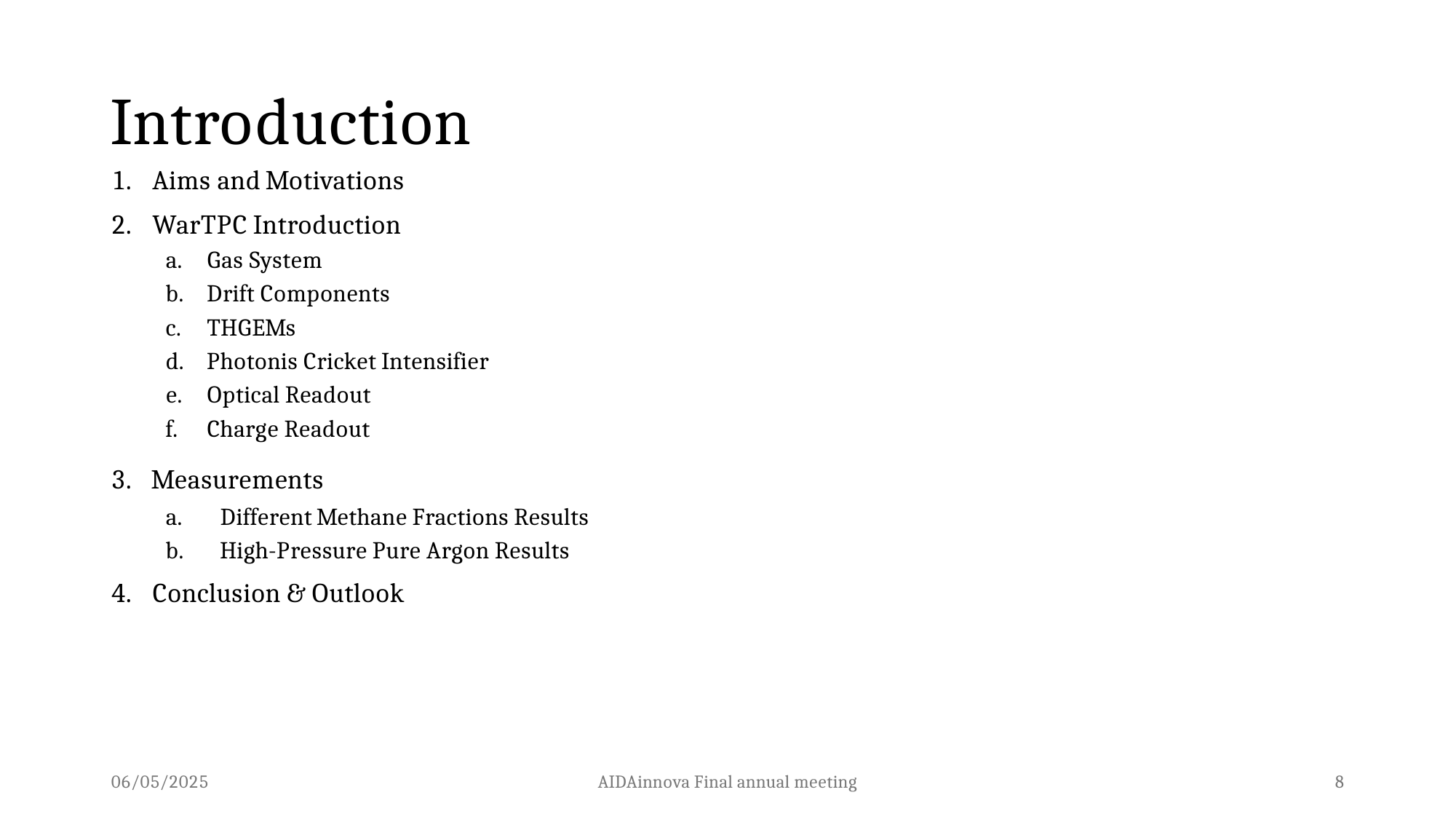

# Introduction
Aims and Motivations
WarTPC Introduction
Gas System
Drift Components
THGEMs
Photonis Cricket Intensifier
Optical Readout
Charge Readout
Measurements
Different Methane Fractions Results
High-Pressure Pure Argon Results
Conclusion & Outlook

06/05/2025
AIDAinnova Final annual meeting
8